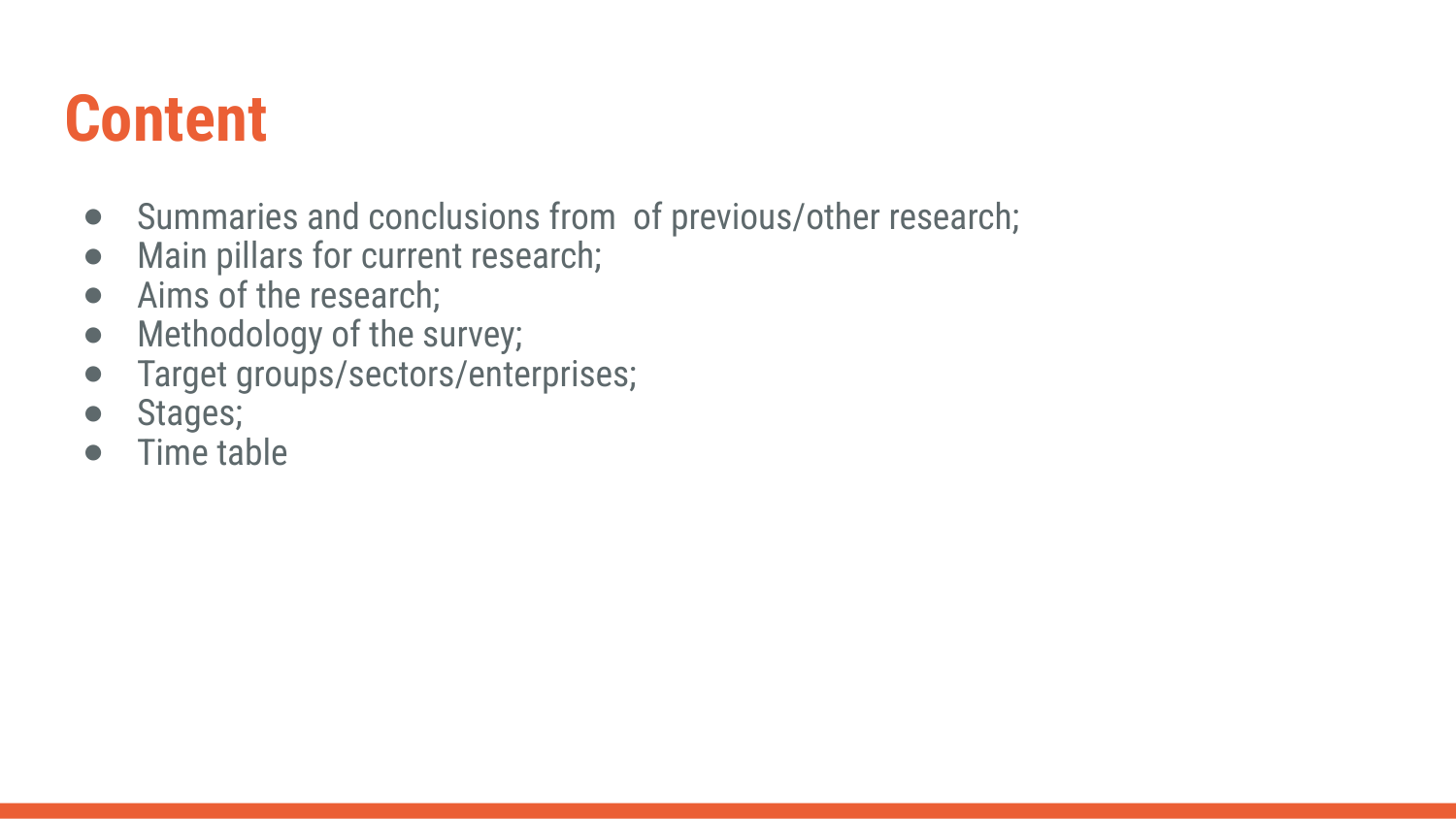

# Content
Summaries and conclusions from  of previous/other research;
Main pillars for current research;
Aims of the research;
Methodology of the survey;
Target groups/sectors/enterprises;
Stages;
Time table